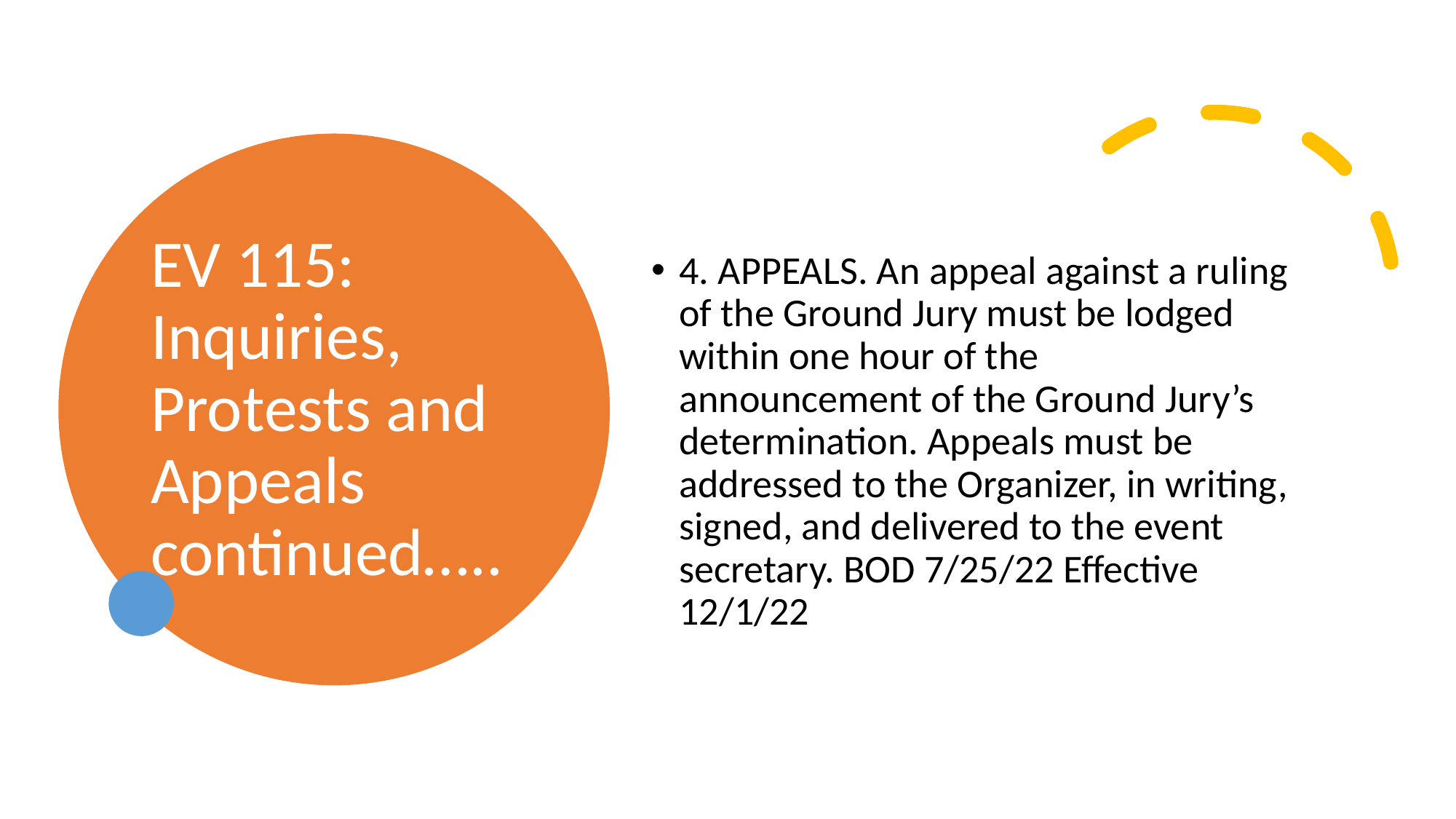

# EV 115: Inquiries, Protests and Appeals continued…..

4. APPEALS. An appeal against a ruling of the Ground Jury must be lodged within one hour of the announcement of the Ground Jury’s determination. Appeals must be addressed to the Organizer, in writing, signed, and delivered to the event secretary. BOD 7/25/22 Effective 12/1/22